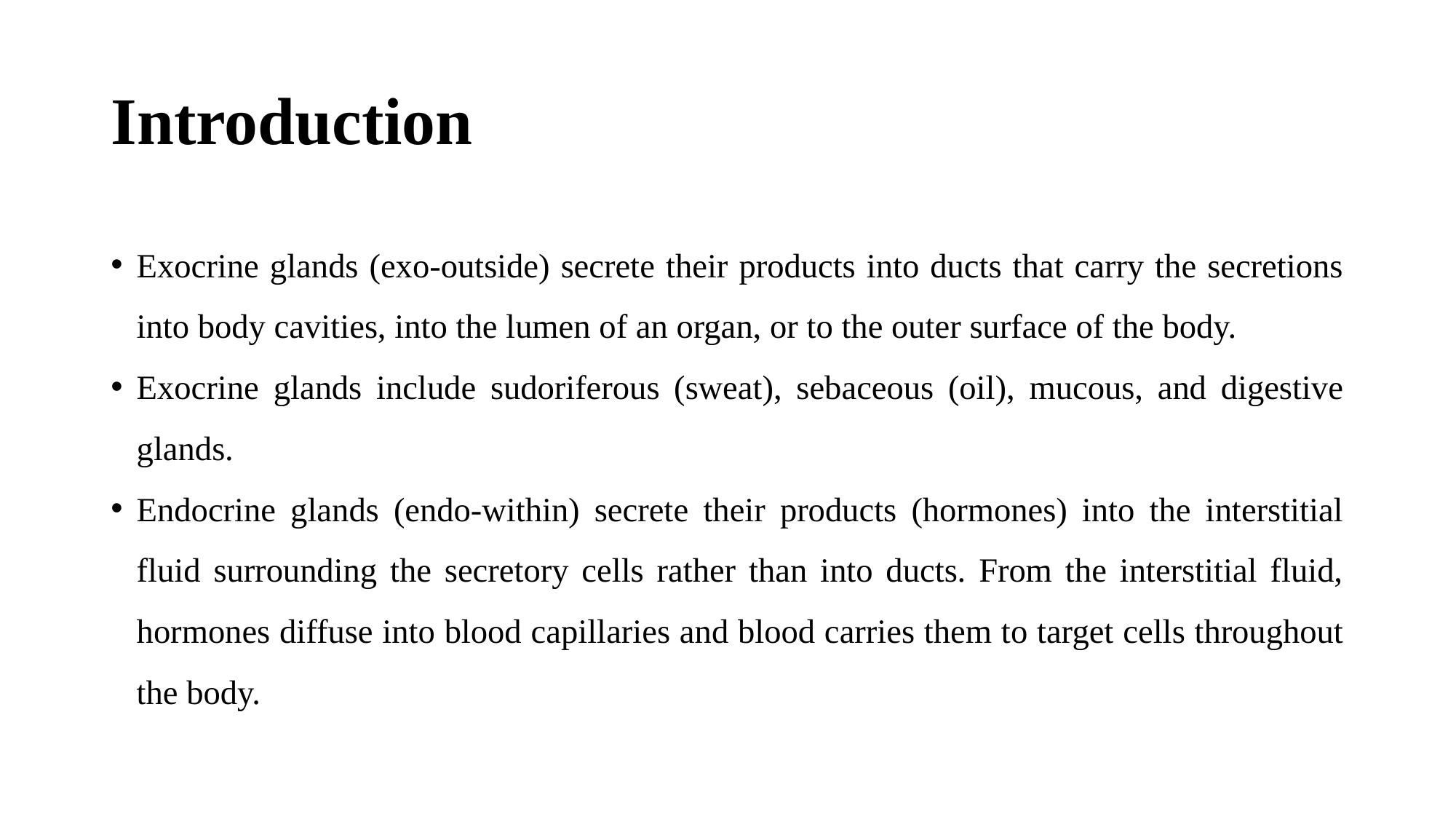

# Introduction
Exocrine glands (exo-outside) secrete their products into ducts that carry the secretions into body cavities, into the lumen of an organ, or to the outer surface of the body.
Exocrine glands include sudoriferous (sweat), sebaceous (oil), mucous, and digestive glands.
Endocrine glands (endo-within) secrete their products (hormones) into the interstitial fluid surrounding the secretory cells rather than into ducts. From the interstitial fluid, hormones diffuse into blood capillaries and blood carries them to target cells throughout the body.